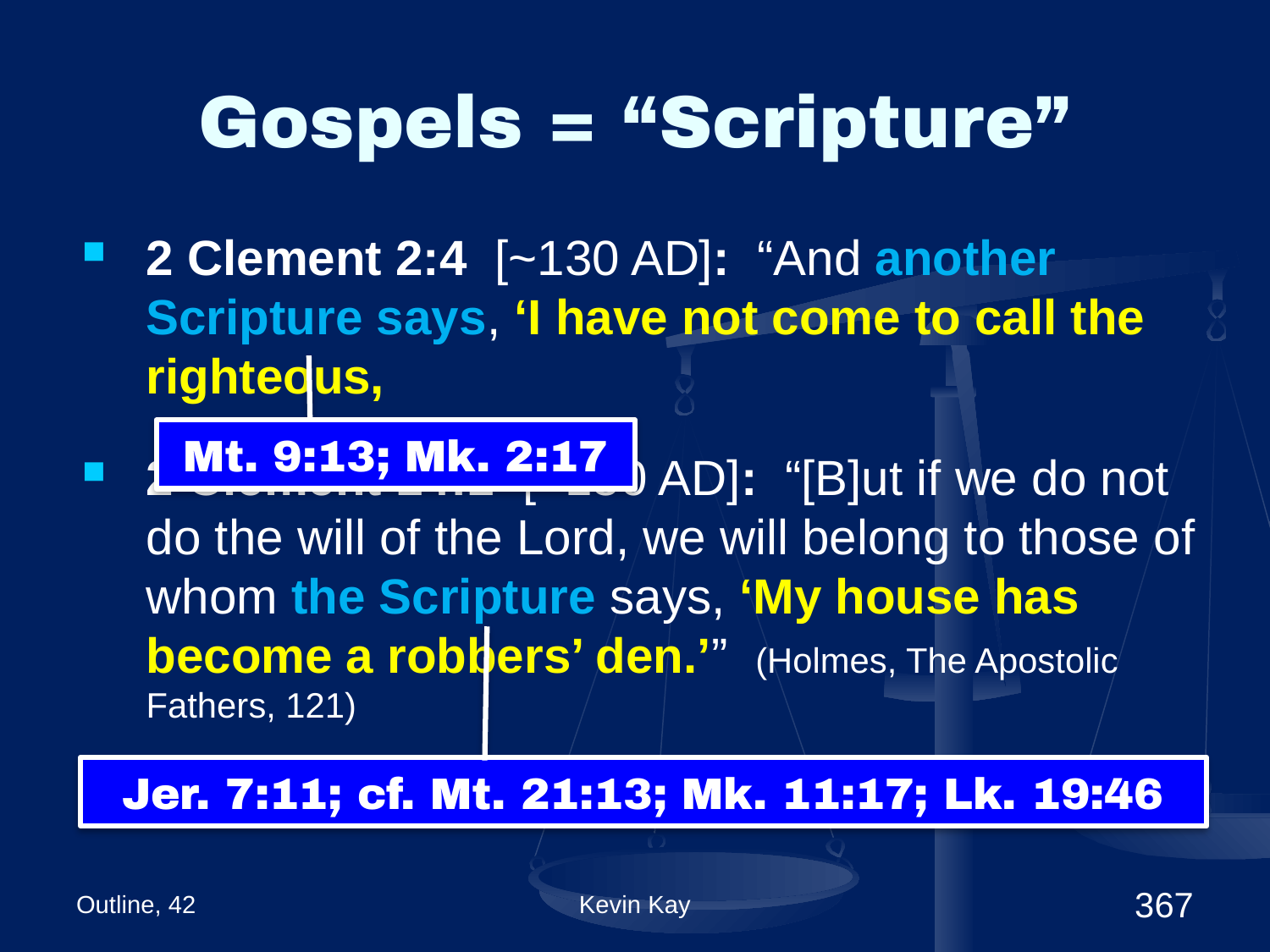

# Gospels = “Scripture”
2 Clement 2:4  [~130 AD]:  “And another Scripture says, ‘I have not come to call the righteous,
2 Clement 14:1  [~130 AD]:  “[B]ut if we do not do the will of the Lord, we will belong to those of whom the Scripture says, ‘My house has become a robbers’ den.’”  (Holmes, The Apostolic Fathers, 121)
Mt. 9:13; Mk. 2:17
Jer. 7:11; cf. Mt. 21:13; Mk. 11:17; Lk. 19:46
Outline, 42
Kevin Kay
367